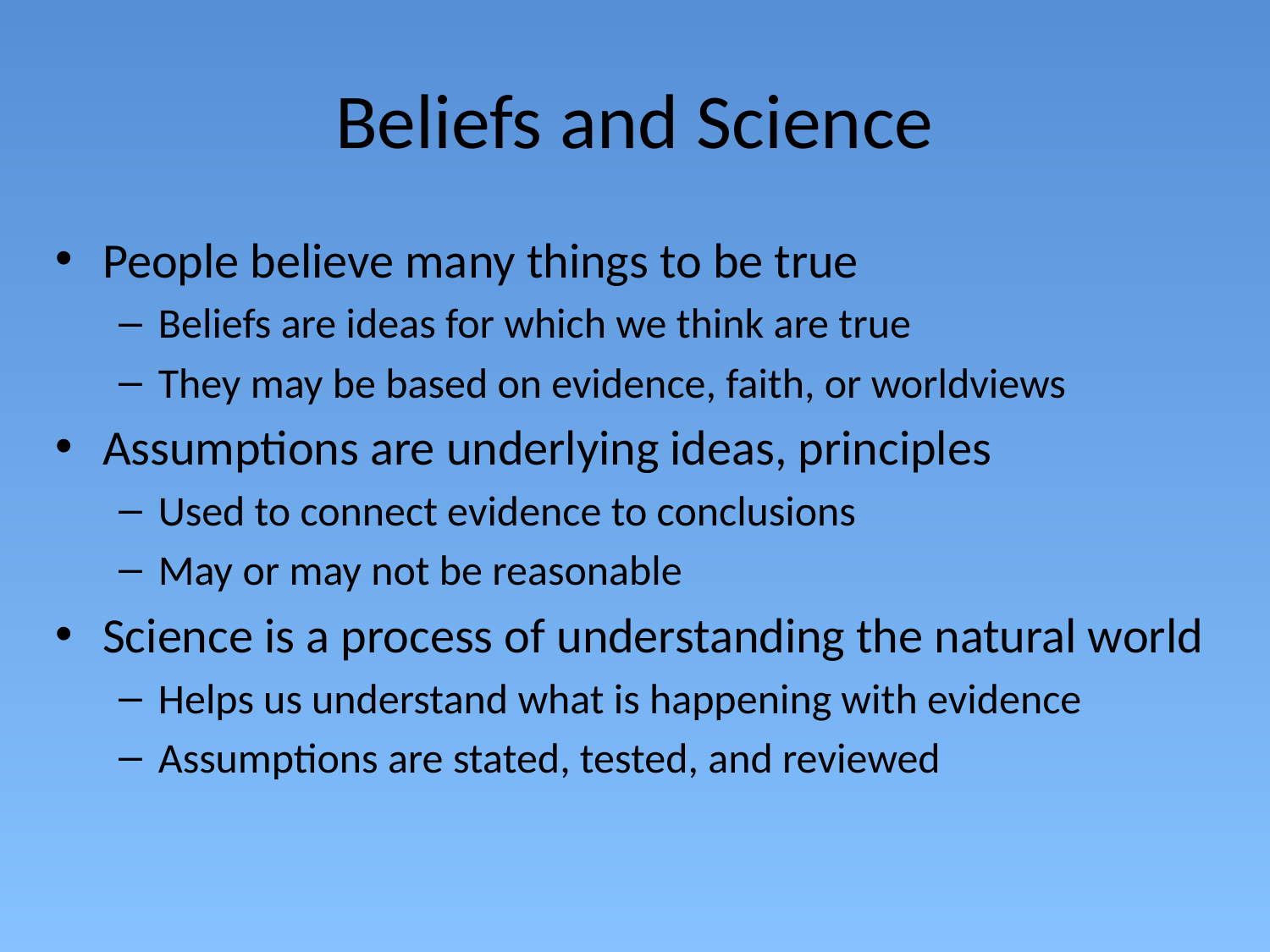

# Beliefs and Science
People believe many things to be true
Beliefs are ideas for which we think are true
They may be based on evidence, faith, or worldviews
Assumptions are underlying ideas, principles
Used to connect evidence to conclusions
May or may not be reasonable
Science is a process of understanding the natural world
Helps us understand what is happening with evidence
Assumptions are stated, tested, and reviewed